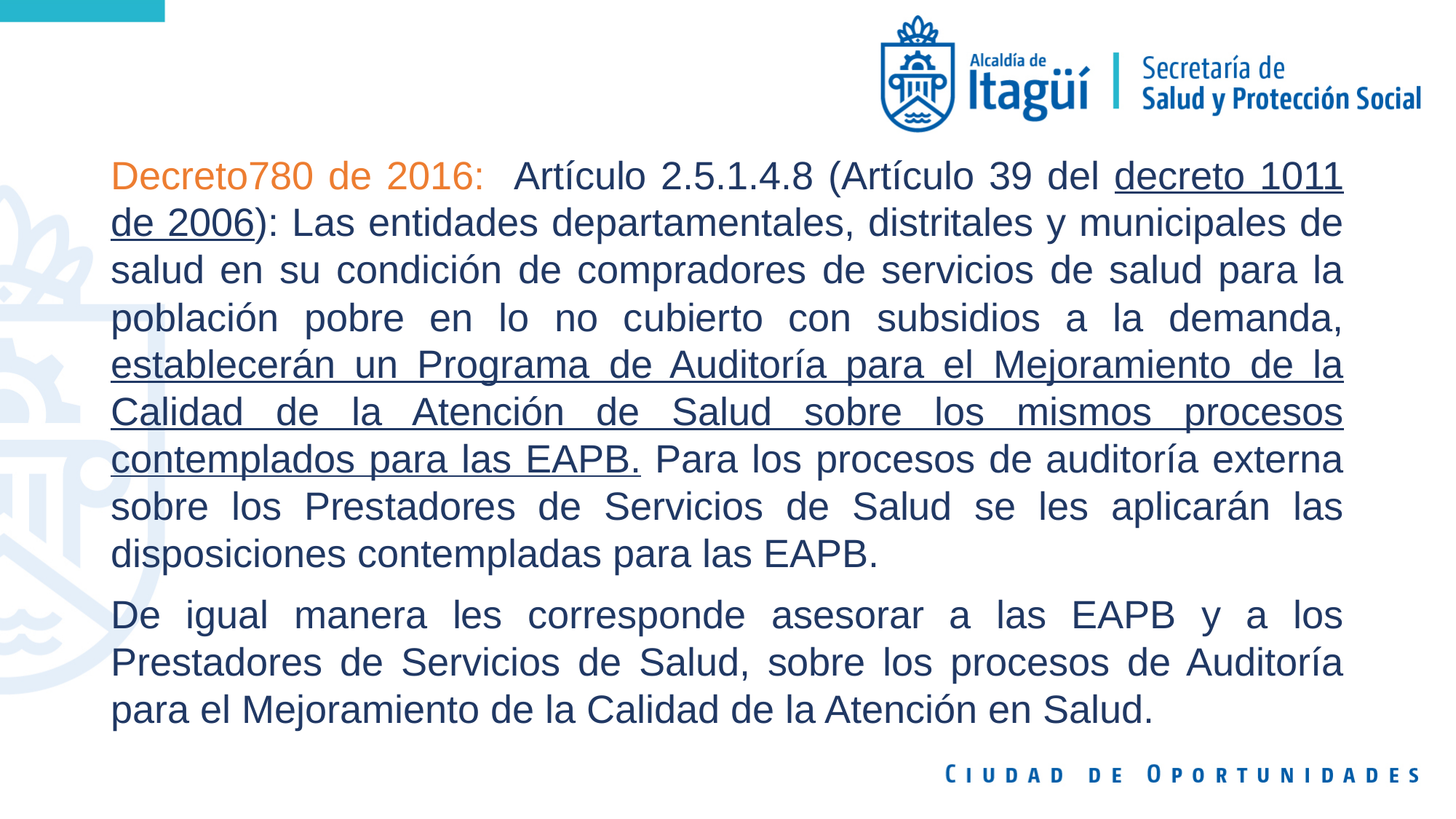

Decreto780 de 2016:  Artículo 2.5.1.4.8 (Artículo 39 del decreto 1011 de 2006): Las entidades departamentales, distritales y municipales de salud en su condición de compradores de servicios de salud para la población pobre en lo no cubierto con subsidios a la demanda, establecerán un Programa de Auditoría para el Mejoramiento de la Calidad de la Atención de Salud sobre los mismos procesos contemplados para las EAPB. Para los procesos de auditoría externa sobre los Prestadores de Servicios de Salud se les aplicarán las disposiciones contempladas para las EAPB.
De igual manera les corresponde asesorar a las EAPB y a los Prestadores de Servicios de Salud, sobre los procesos de Auditoría para el Mejoramiento de la Calidad de la Atención en Salud.